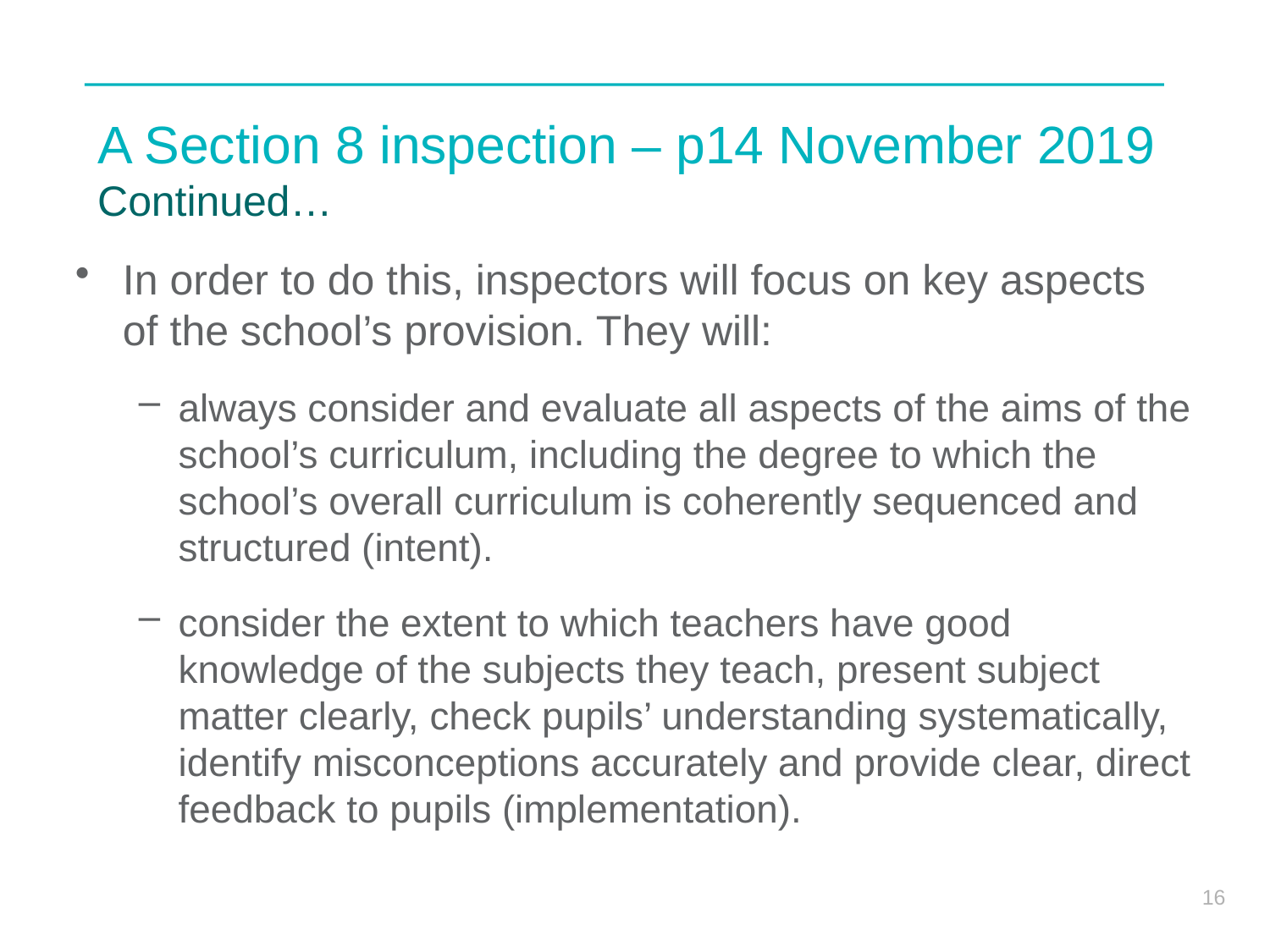

#
A Section 8 inspection – p14 November 2019
Continued…
In order to do this, inspectors will focus on key aspects of the school’s provision. They will:
always consider and evaluate all aspects of the aims of the school’s curriculum, including the degree to which the school’s overall curriculum is coherently sequenced and structured (intent).
consider the extent to which teachers have good knowledge of the subjects they teach, present subject matter clearly, check pupils’ understanding systematically, identify misconceptions accurately and provide clear, direct feedback to pupils (implementation).